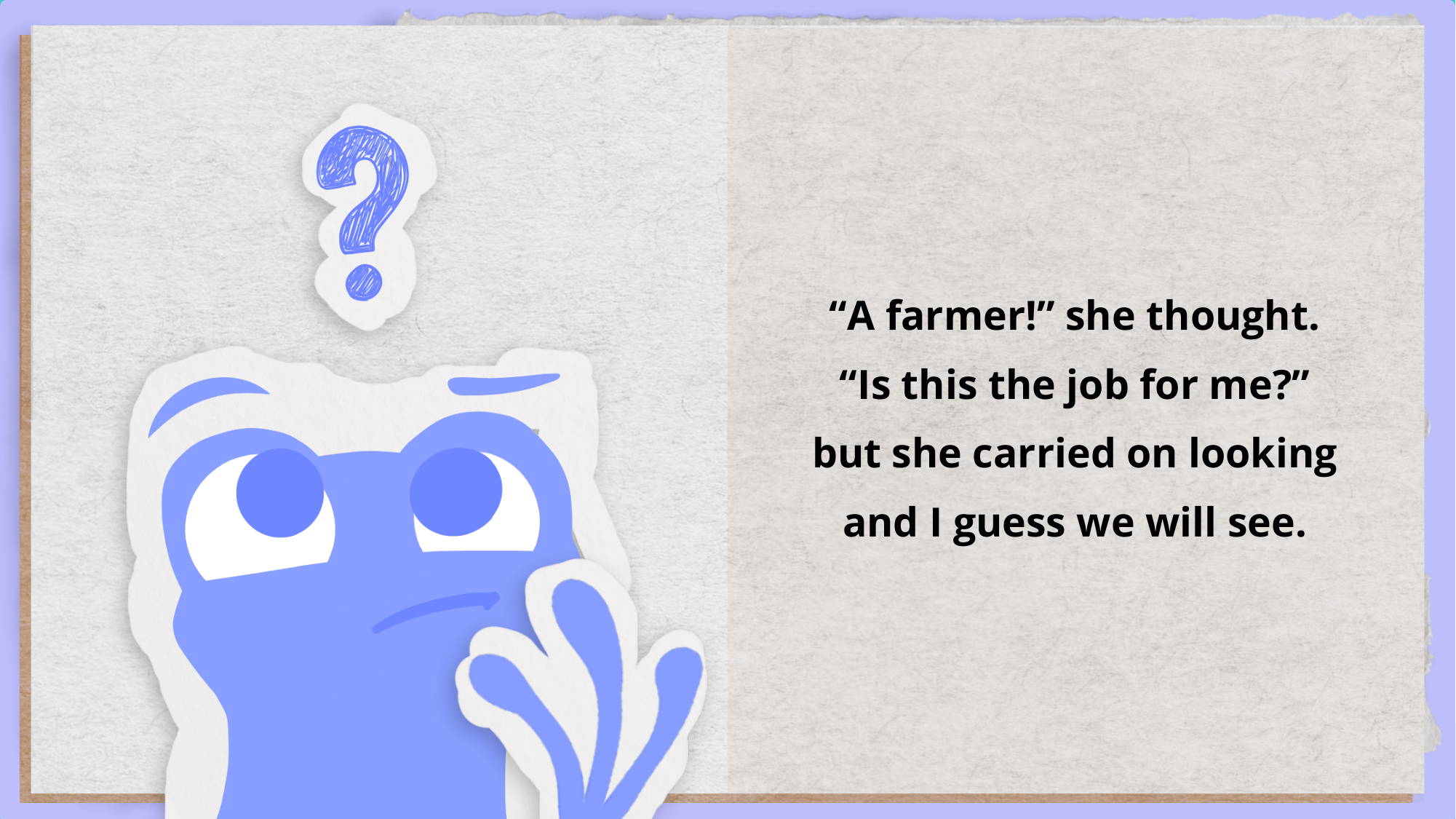

“A farmer!” she thought.
“Is this the job for me?”
but she carried on looking
and I guess we will see.